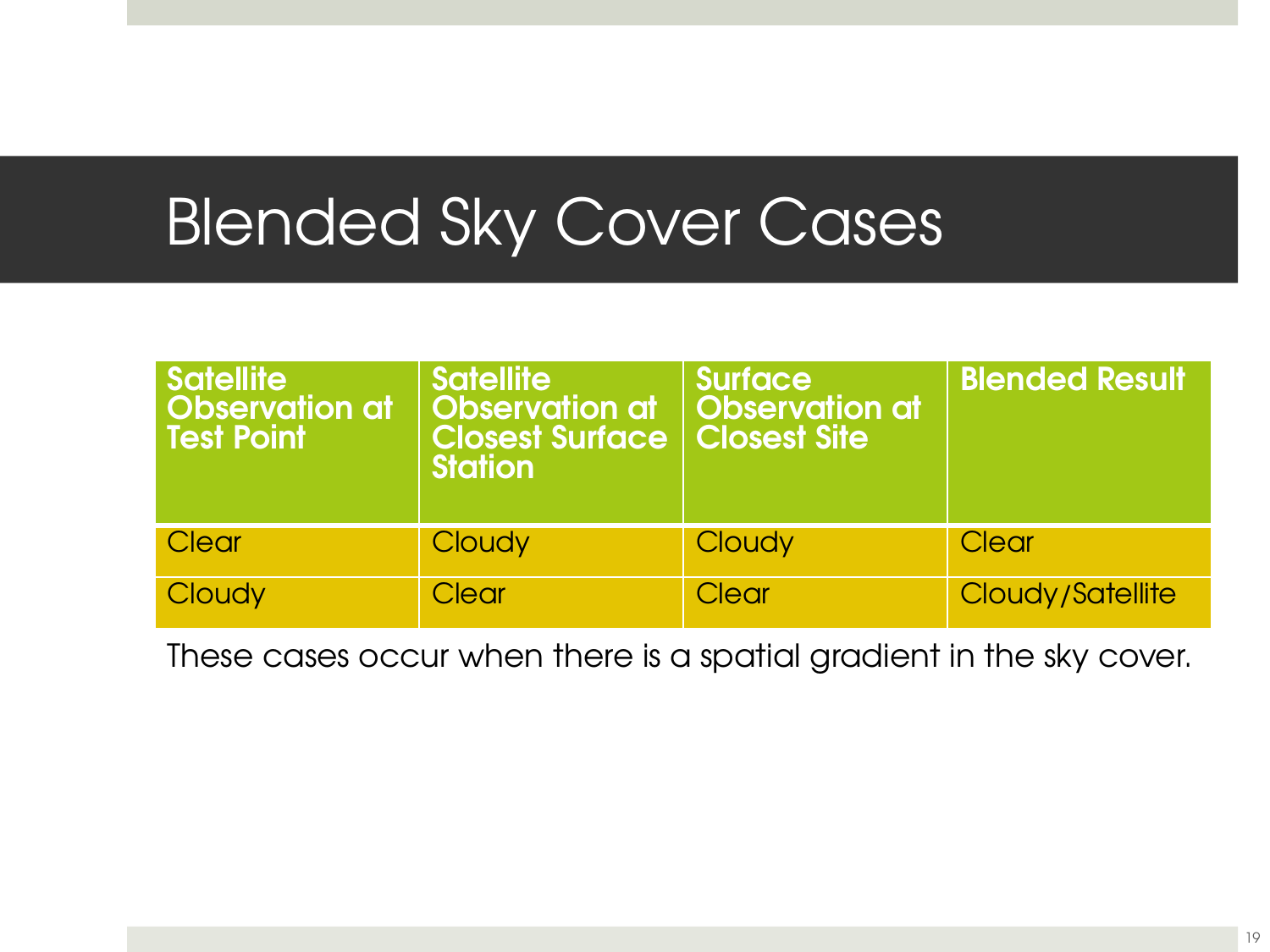

# Blended Sky Cover Cases
| Satellite Observation at Test Point | Satellite Observation at Closest Surface Station | Surface Observation at Closest Site | Blended Result |
| --- | --- | --- | --- |
| Clear | Cloudy | Cloudy | Clear |
| Cloudy | Clear | Clear | Cloudy/Satellite |
These cases occur when there is a spatial gradient in the sky cover.
19